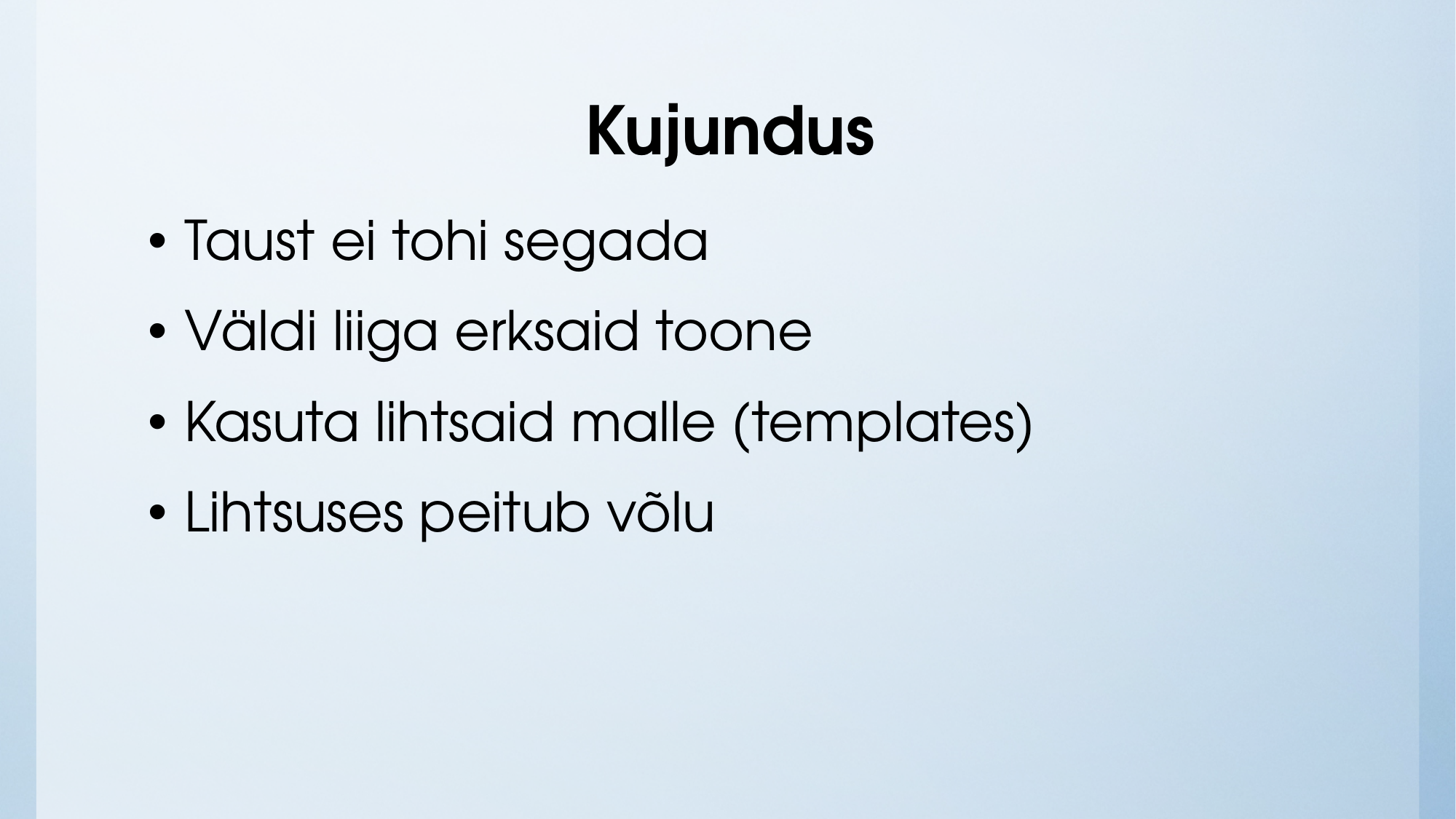

# Kujundus
Taust ei tohi segada
Väldi liiga erksaid toone
Kasuta lihtsaid malle (templates)
Lihtsuses peitub võlu